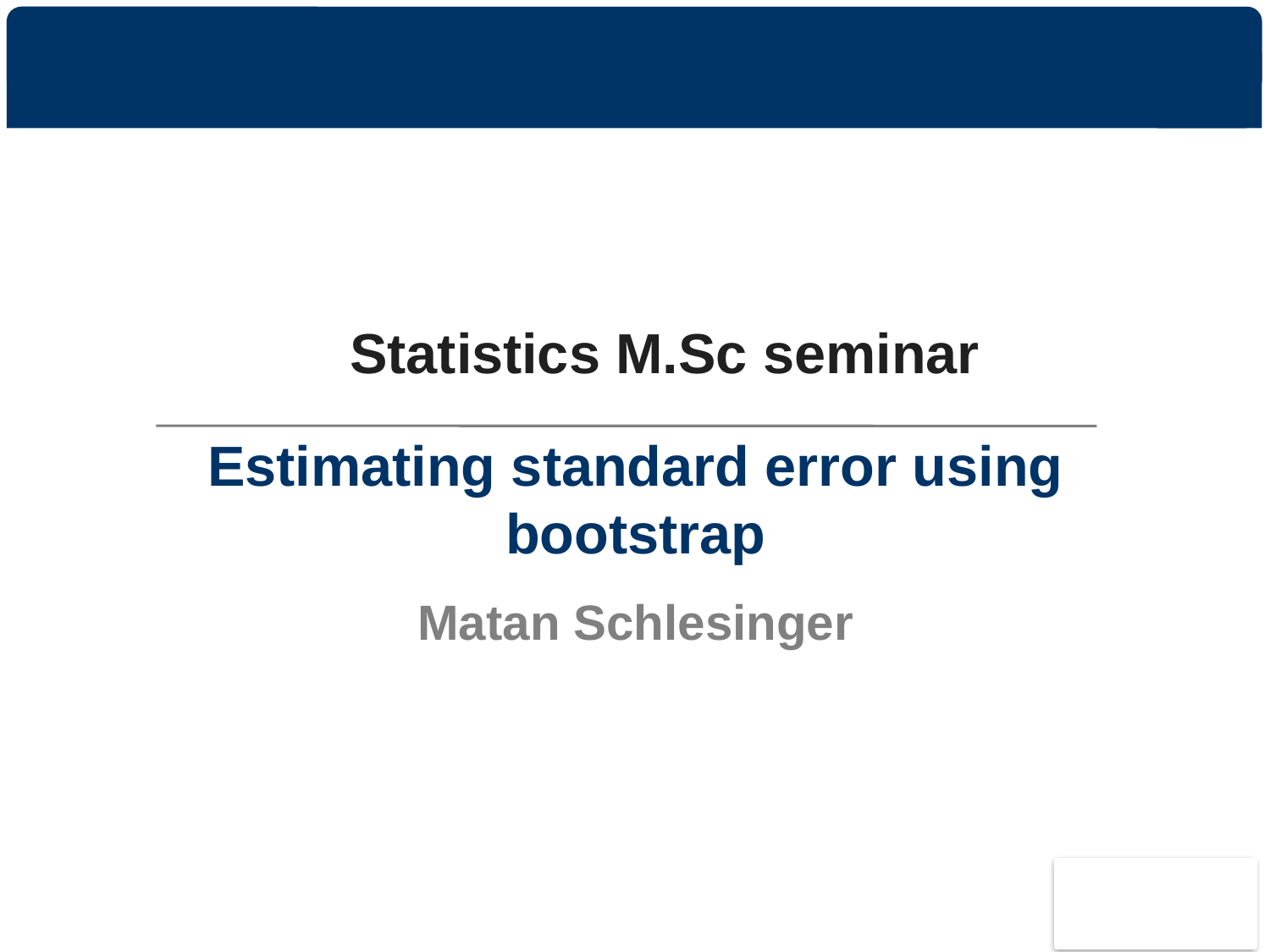

Statistics M.Sc seminar
Estimating standard error using bootstrap
# Matan Schlesinger